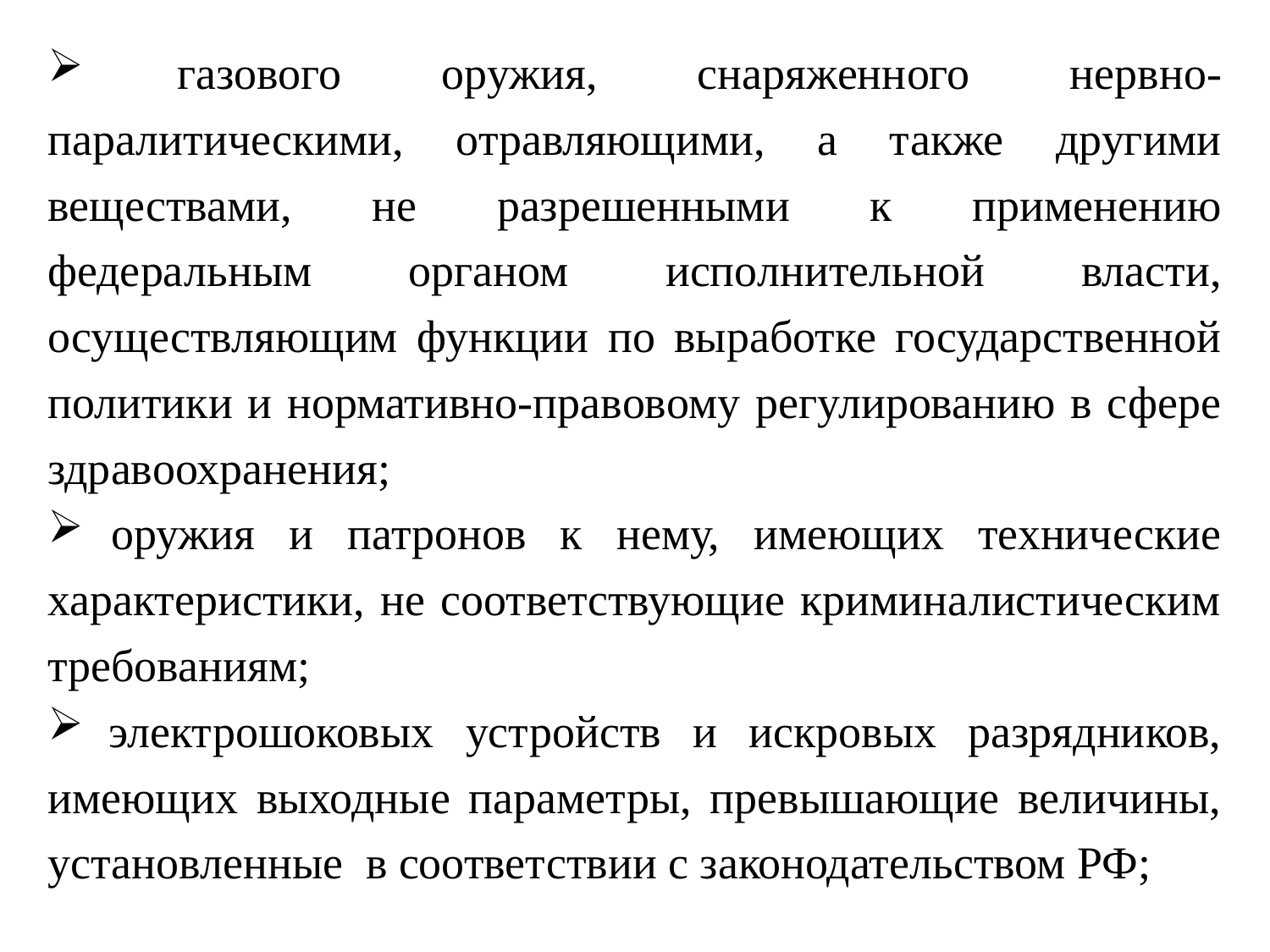

газового оружия, снаряженного нервно-паралитическими, отравляющими, а также другими веществами, не разрешенными к применению федеральным органом исполнительной власти, осуществляющим функции по выработке государственной политики и нормативно-правовому регулированию в сфере здравоохранения;
 оружия и патронов к нему, имеющих технические характеристики, не соответствующие криминалистическим требованиям;
 электрошоковых устройств и искровых разрядников, имеющих выходные параметры, превышающие величины, установленные  в соответствии с законодательством РФ;